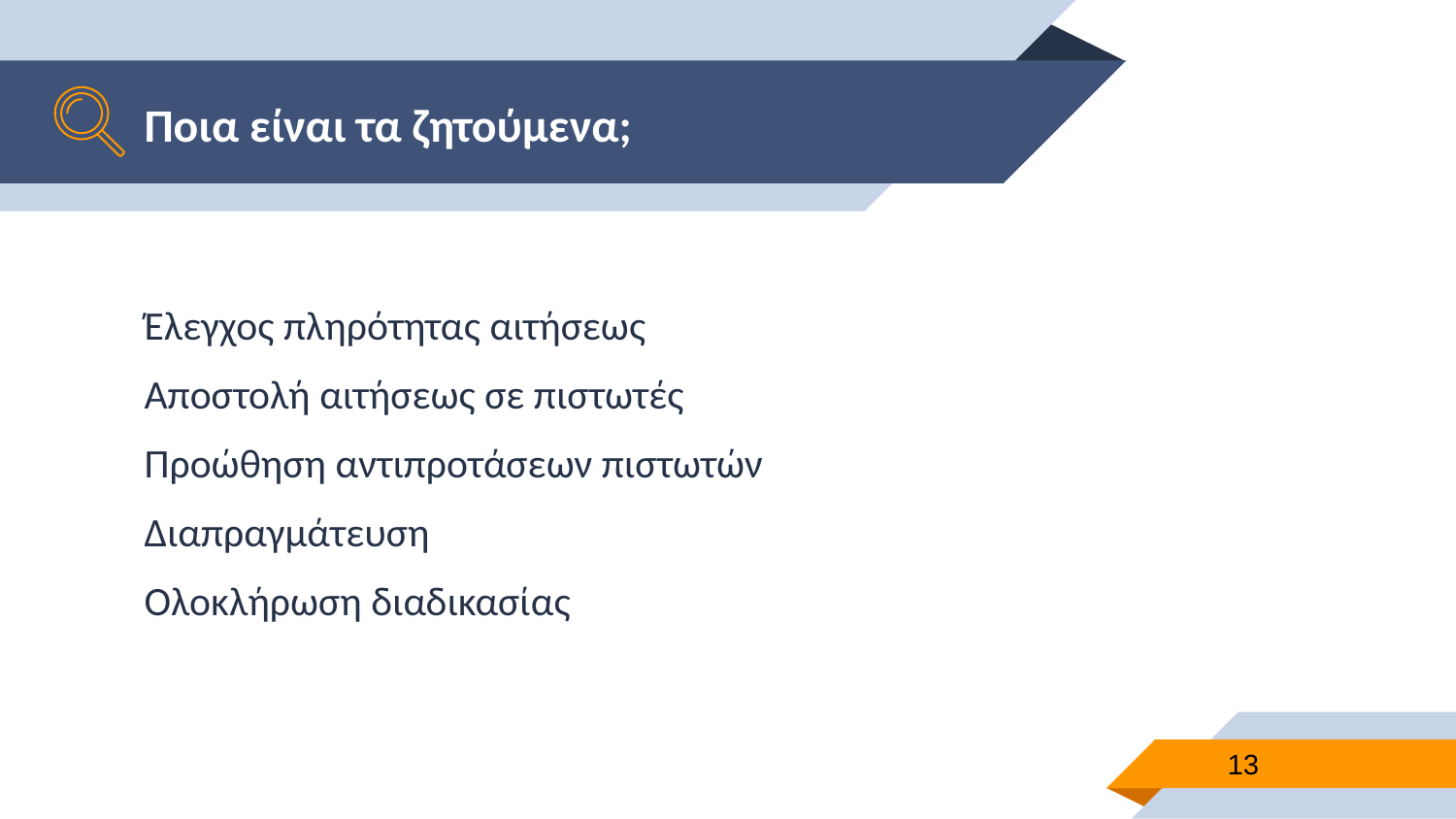

# Ποια είναι τα ζητούμενα;

Έλεγχος πληρότητας αιτήσεως
Αποστολή αιτήσεως σε πιστωτές
Προώθηση αντιπροτάσεων πιστωτών
Διαπραγμάτευση
Ολοκλήρωση διαδικασίας

13